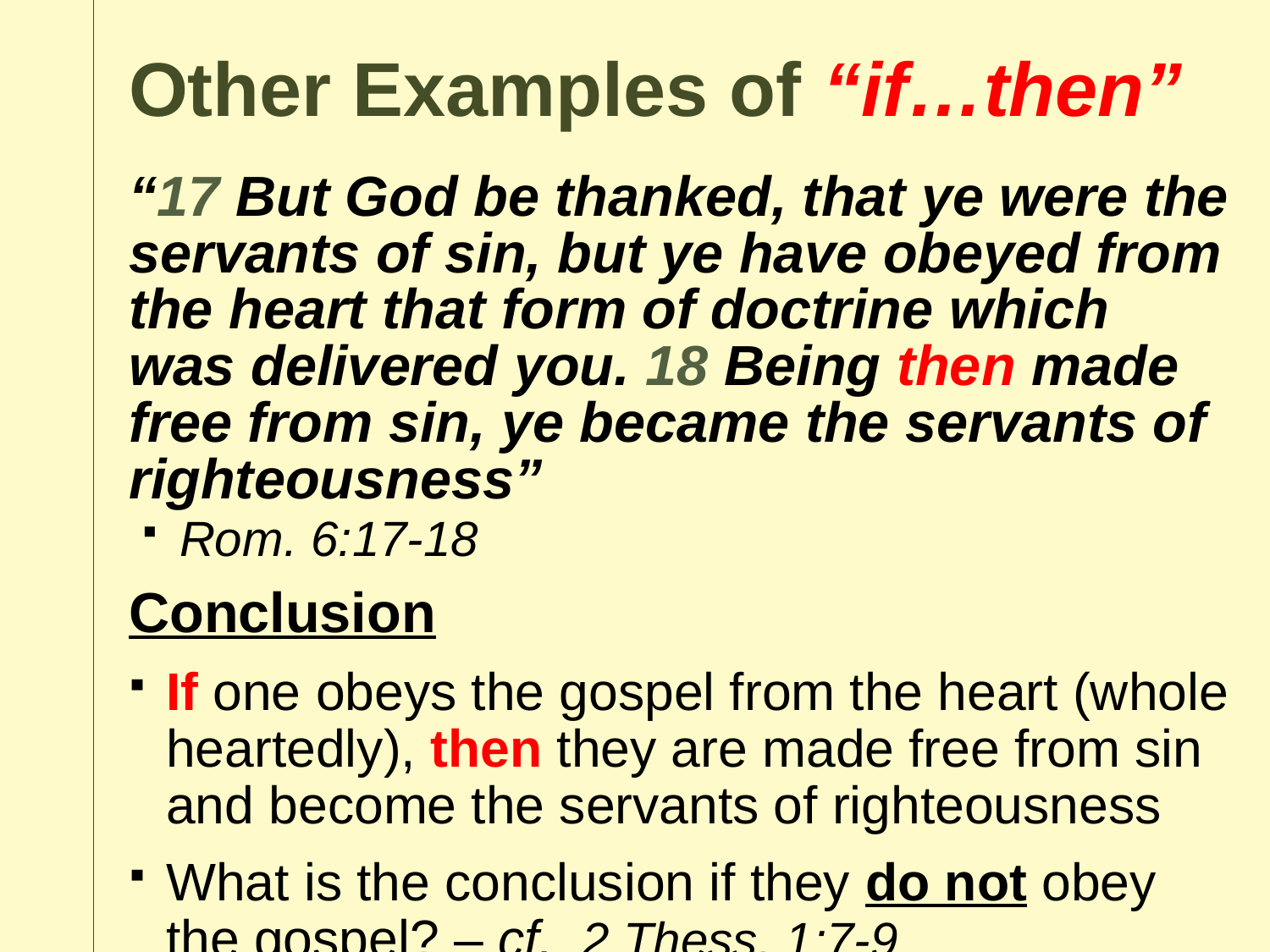

# Other Examples of “if…then”
“17 But God be thanked, that ye were the servants of sin, but ye have obeyed from the heart that form of doctrine which was delivered you. 18 Being then made free from sin, ye became the servants of righteousness”
Rom. 6:17-18
Conclusion
If one obeys the gospel from the heart (whole heartedly), then they are made free from sin and become the servants of righteousness
What is the conclusion if they do not obey the gospel? – cf.  2 Thess. 1:7-9